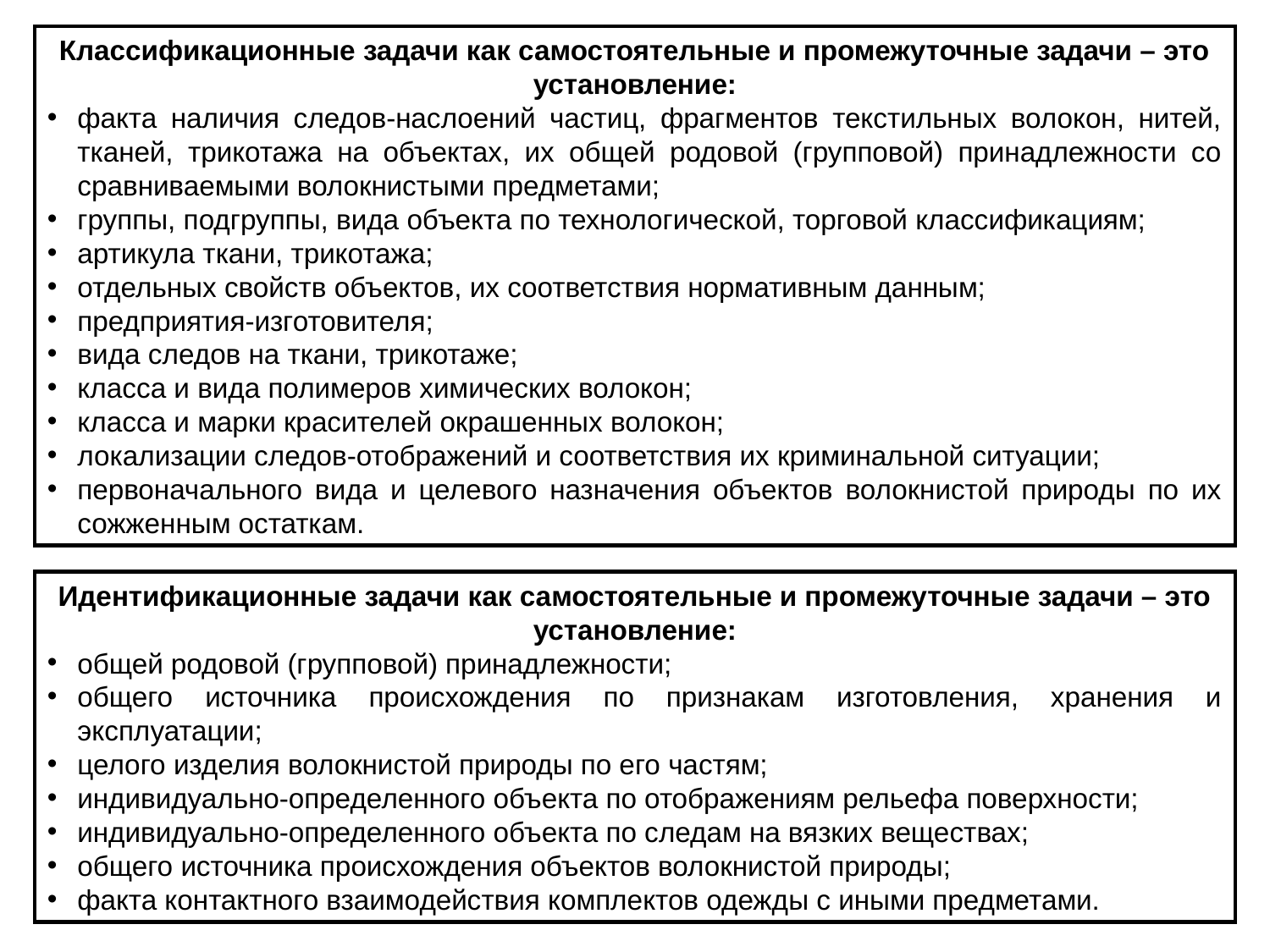

Классификационные задачи как самостоятельные и промежуточные задачи – это установление:
факта наличия следов-наслоений частиц, фрагментов текстильных волокон, нитей, тканей, трикотажа на объектах, их общей родовой (групповой) принадлежности со сравниваемыми волокнистыми предметами;
группы, подгруппы, вида объекта по технологической, торговой классификациям;
артикула ткани, трикотажа;
отдельных свойств объектов, их соответствия нормативным данным;
предприятия-изготовителя;
вида следов на ткани, трикотаже;
класса и вида полимеров химических волокон;
класса и марки красителей окрашенных волокон;
локализации следов-отображений и соответствия их криминальной ситуации;
первоначального вида и целевого назначения объектов волокнистой природы по их сожженным остаткам.
Идентификационные задачи как самостоятельные и промежуточные задачи – это установление:
общей родовой (групповой) принадлежности;
общего источника происхождения по признакам изготовления, хранения и эксплуатации;
целого изделия волокнистой природы по его частям;
индивидуально-определенного объекта по отображениям рельефа поверхности;
индивидуально-определенного объекта по следам на вязких веществах;
общего источника происхождения объектов волокнистой природы;
факта контактного взаимодействия комплектов одежды с иными предметами.